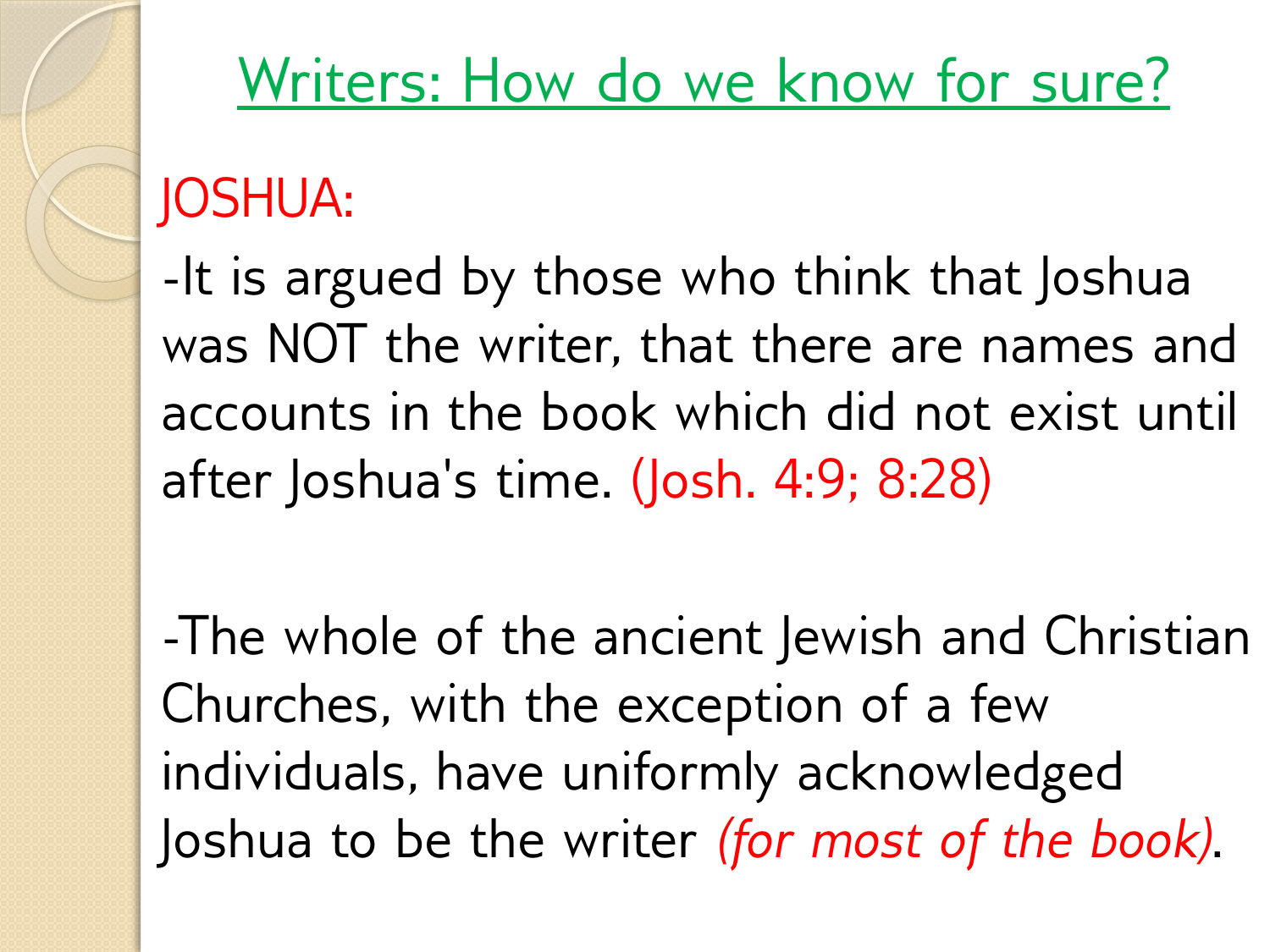

# Writers: How do we know for sure?

JOSHUA:
-It is argued by those who think that Joshua was NOT the writer, that there are names and accounts in the book which did not exist until after Joshua's time. (Josh. 4:9; 8:28)

-The whole of the ancient Jewish and Christian Churches, with the exception of a few individuals, have uniformly acknowledged Joshua to be the writer (for most of the book).